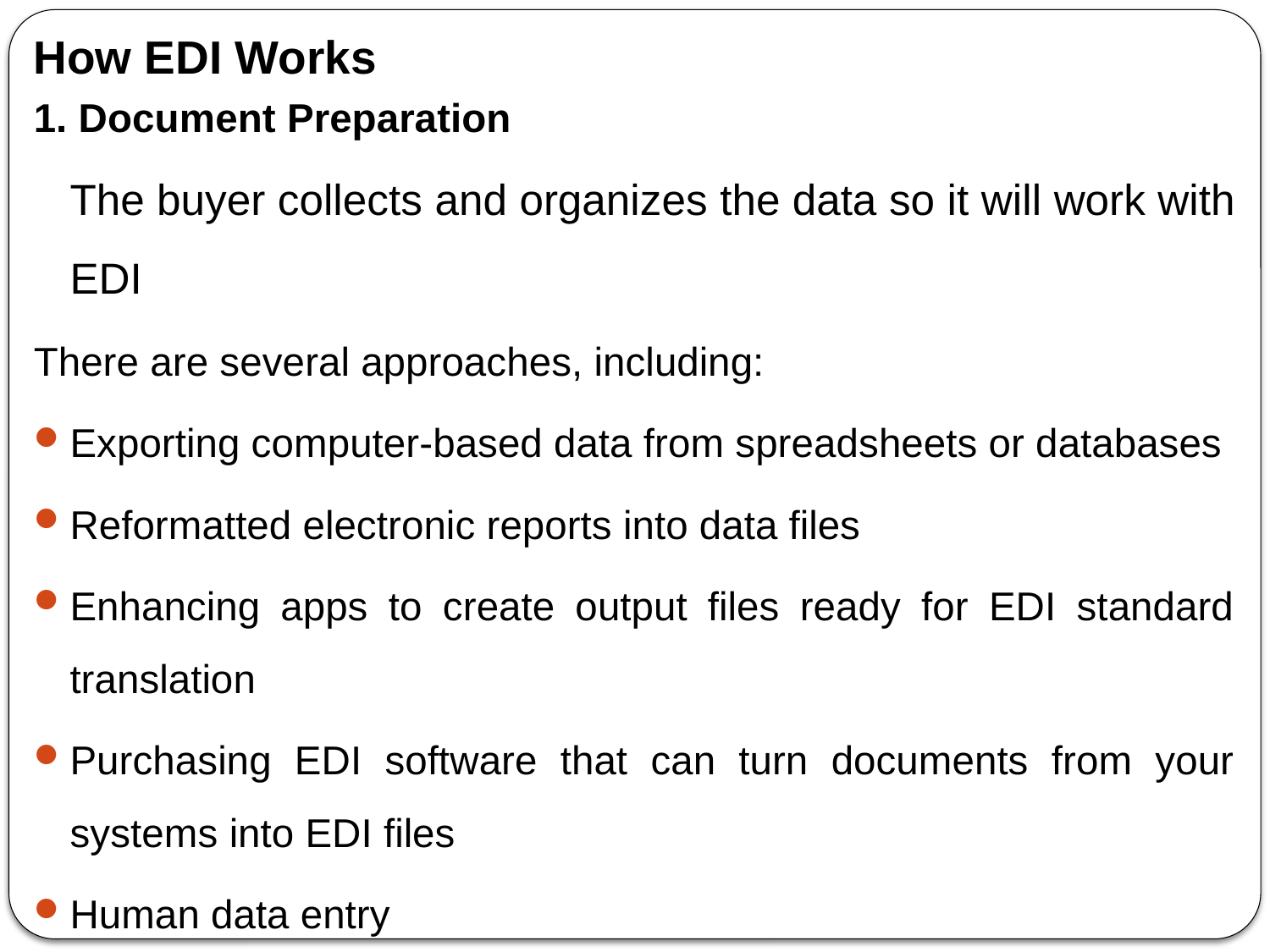

How EDI Works
1. Document Preparation
The buyer collects and organizes the data so it will work with EDI
There are several approaches, including:
Exporting computer-based data from spreadsheets or databases
Reformatted electronic reports into data files
Enhancing apps to create output files ready for EDI standard translation
Purchasing EDI software that can turn documents from your systems into EDI files
Human data entry